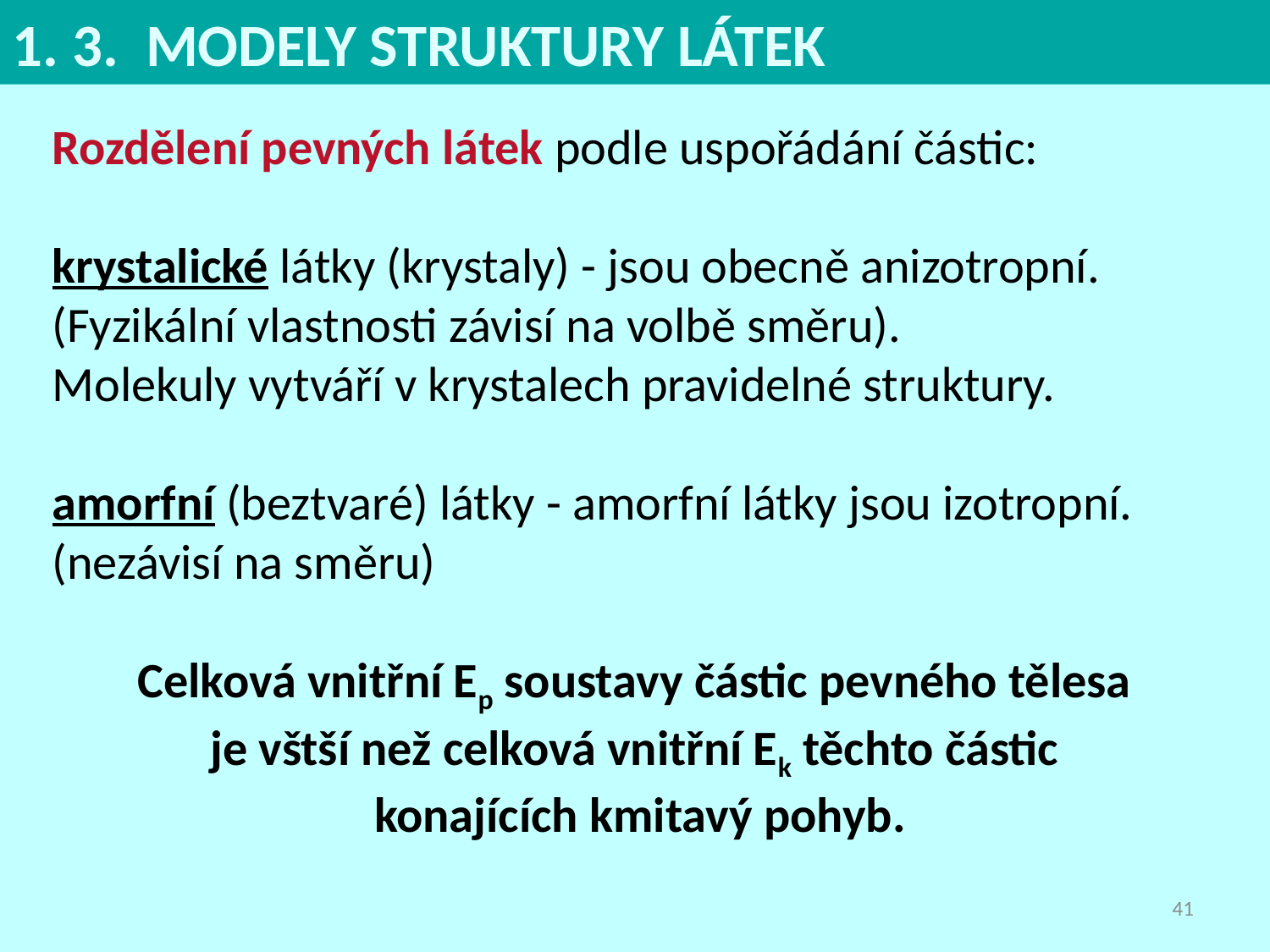

1. 3.  MODELY STRUKTURY LÁTEK
Rozdělení pevných látek podle uspořádání částic:

krystalické látky (krystaly) - jsou obecně anizotropní. (Fyzikální vlastnosti závisí na volbě směru).
Molekuly vytváří v krystalech pravidelné struktury.

amorfní (beztvaré) látky - amorfní látky jsou izotropní. (nezávisí na směru)

Celková vnitřní Ep soustavy částic pevného tělesa
je vštší než celková vnitřní Ek těchto částic
konajících kmitavý pohyb.
41